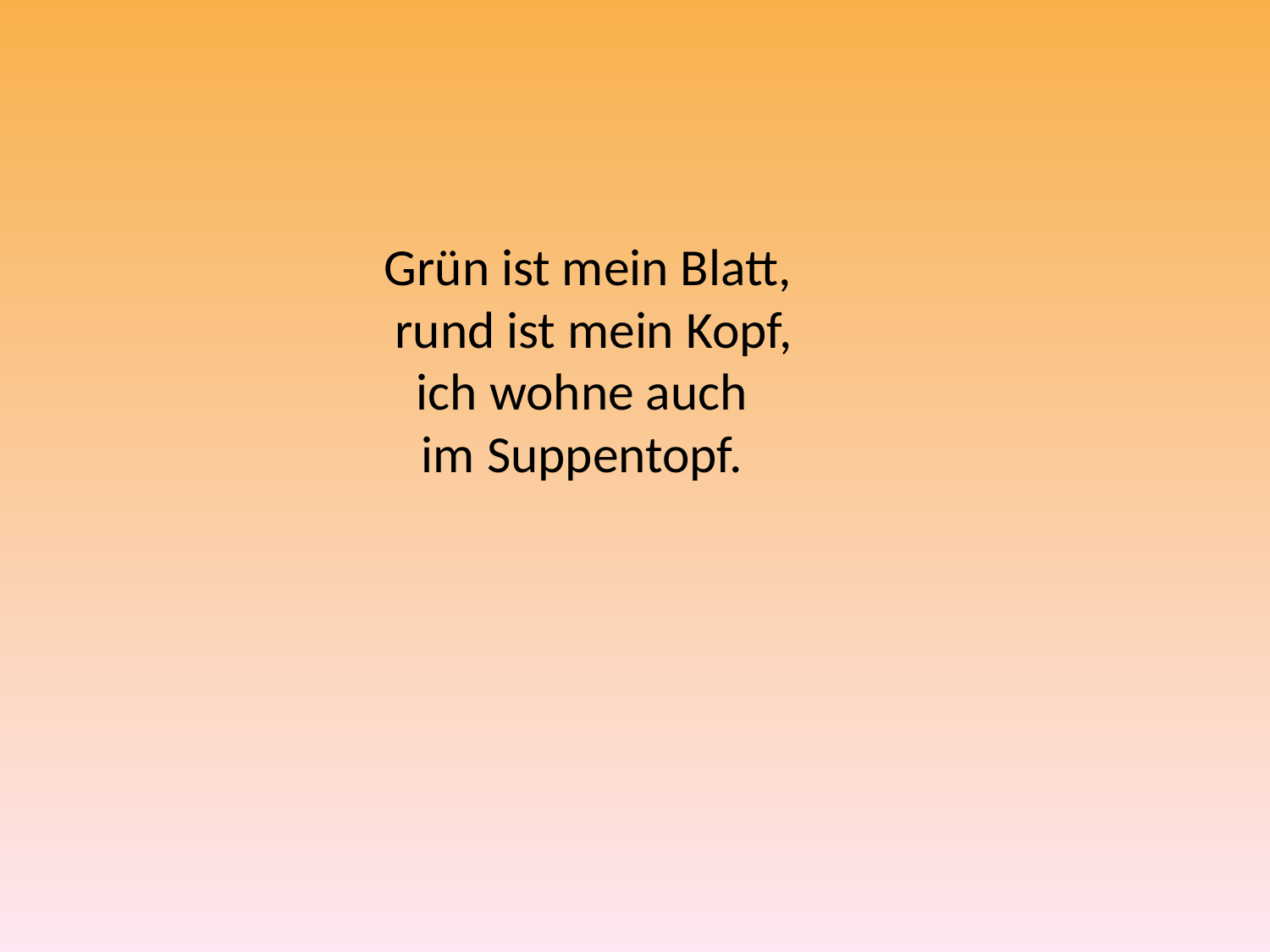

# Grün ist mein Blatt, rund ist mein Kopf, ich wohne auch im Suppentopf.